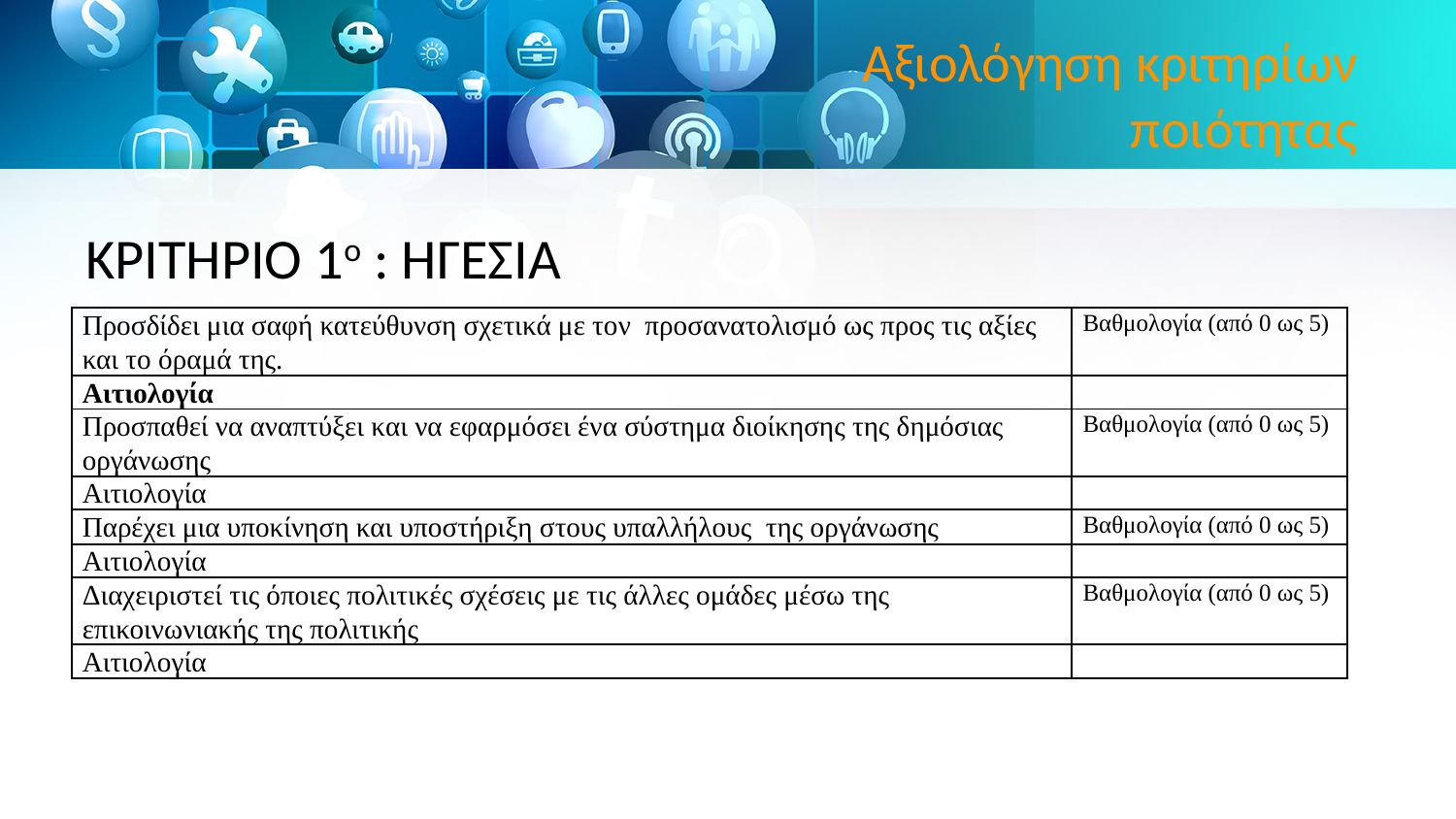

# Αξιολόγηση κριτηρίων ποιότητας
ΚΡΙΤΗΡΙΟ 1ο : ΗΓΕΣΙΑ

| Προσδίδει μια σαφή κατεύθυνση σχετικά με τον προσανατολισμό ως προς τις αξίες και το όραμά της. | Βαθμολογία (από 0 ως 5) |
| --- | --- |
| Αιτιολογία |  |
| Προσπαθεί να αναπτύξει και να εφαρμόσει ένα σύστημα διοίκησης της δημόσιας οργάνωσης | Βαθμολογία (από 0 ως 5) |
| Αιτιολογία |  |
| Παρέχει μια υποκίνηση και υποστήριξη στους υπαλλήλους της οργάνωσης | Βαθμολογία (από 0 ως 5) |
| Αιτιολογία |  |
| Διαχειριστεί τις όποιες πολιτικές σχέσεις με τις άλλες ομάδες μέσω της επικοινωνιακής της πολιτικής | Βαθμολογία (από 0 ως 5) |
| Αιτιολογία |  |